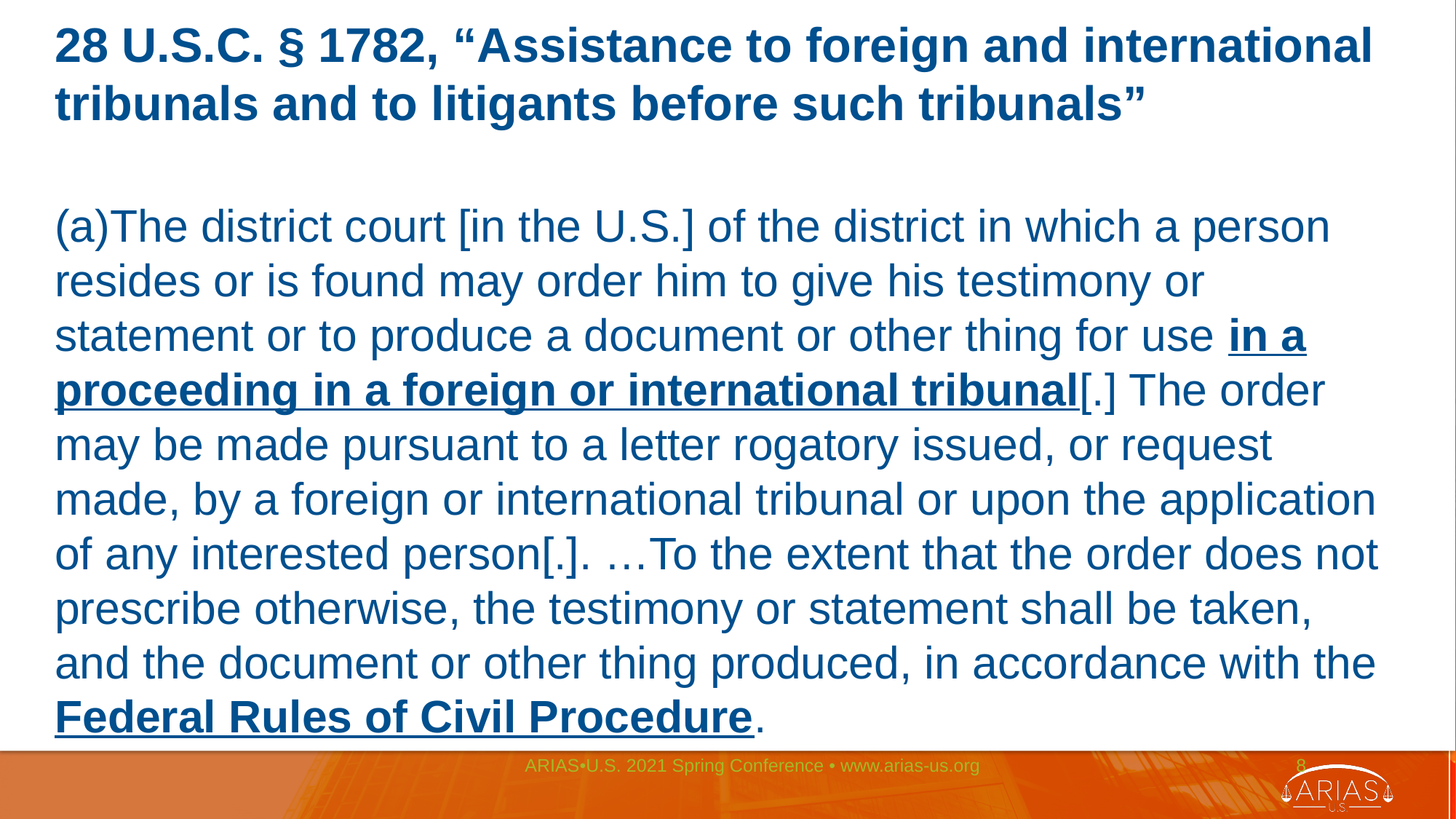

28 U.S.C. § 1782, “Assistance to foreign and international tribunals and to litigants before such tribunals”
(a)The district court [in the U.S.] of the district in which a person resides or is found may order him to give his testimony or statement or to produce a document or other thing for use in a proceeding in a foreign or international tribunal[.] The order may be made pursuant to a letter rogatory issued, or request made, by a foreign or international tribunal or upon the application of any interested person[.]. …To the extent that the order does not prescribe otherwise, the testimony or statement shall be taken, and the document or other thing produced, in accordance with the Federal Rules of Civil Procedure.
ARIAS•U.S. 2021 Spring Conference • www.arias-us.org
8